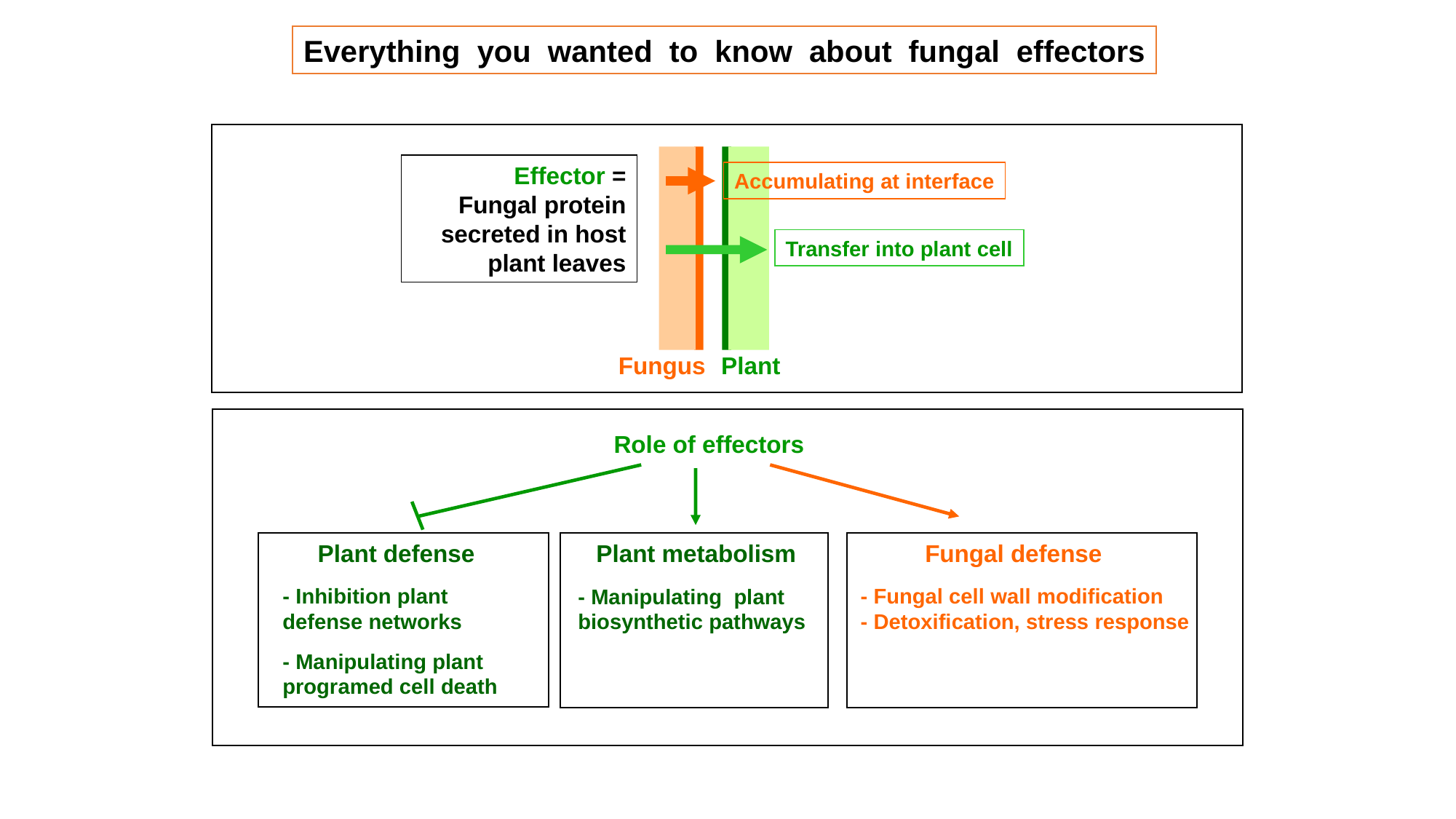

Everything  you  wanted  to  know  about  fungal  effectors

Effector =
Fungal protein secreted in host plant leaves
Accumulating at interface

Transfer into plant cell

Fungus
Plant

Role of effectors

      Plant defense
Plant metabolism
Fungal defense

- Inhibition plant
defense networks

- Manipulating plant
programed cell death
- Fungal cell wall modification
- Detoxification, stress response
- Manipulating  plant
biosynthetic pathways